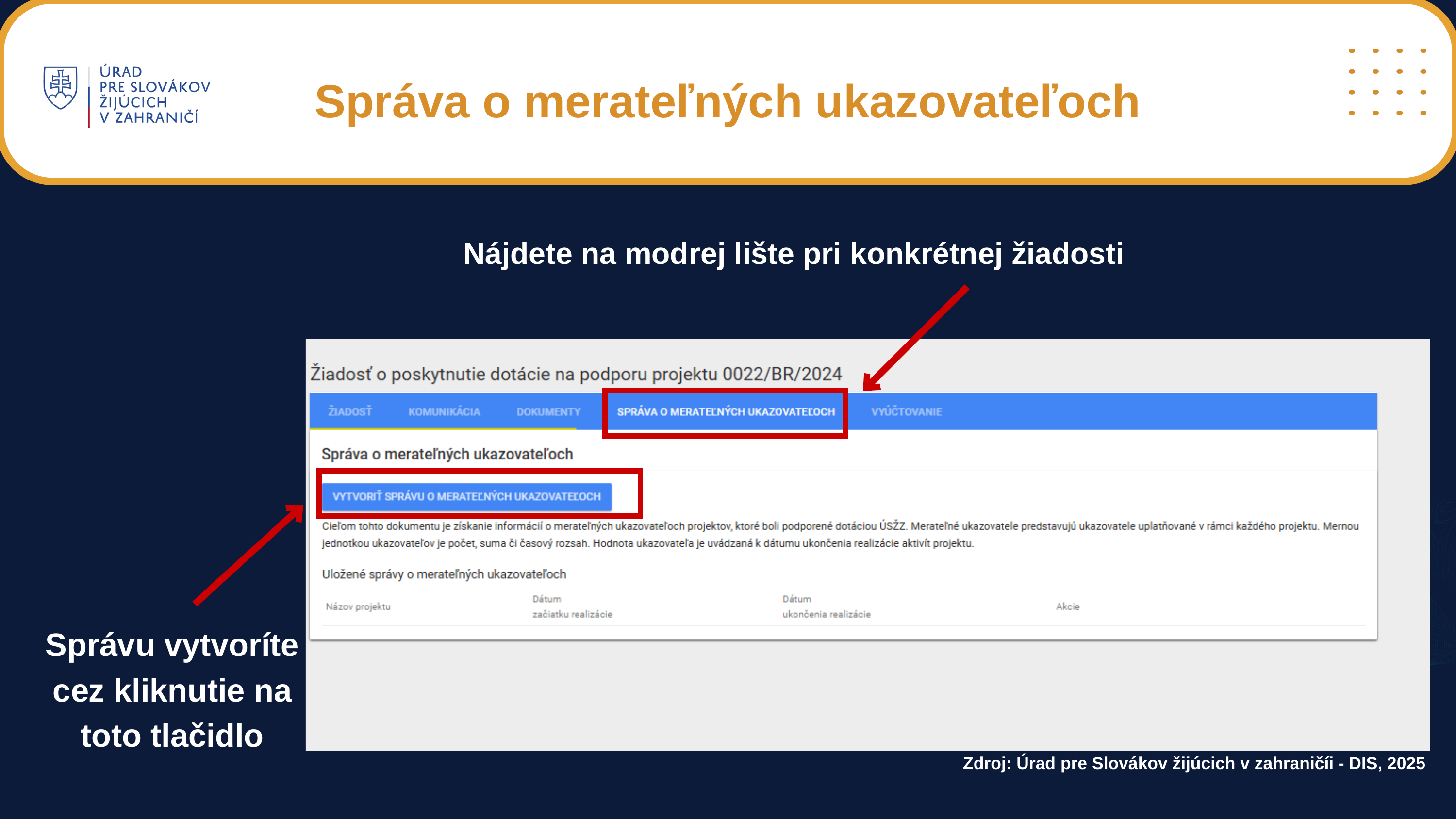

Správa o merateľných ukazovateľoch
Nájdete na modrej lište pri konkrétnej žiadosti

Správu vytvoríte cez kliknutie na toto tlačidlo
Zdroj: Úrad pre Slovákov žijúcich v zahraničíi - DIS, 2025